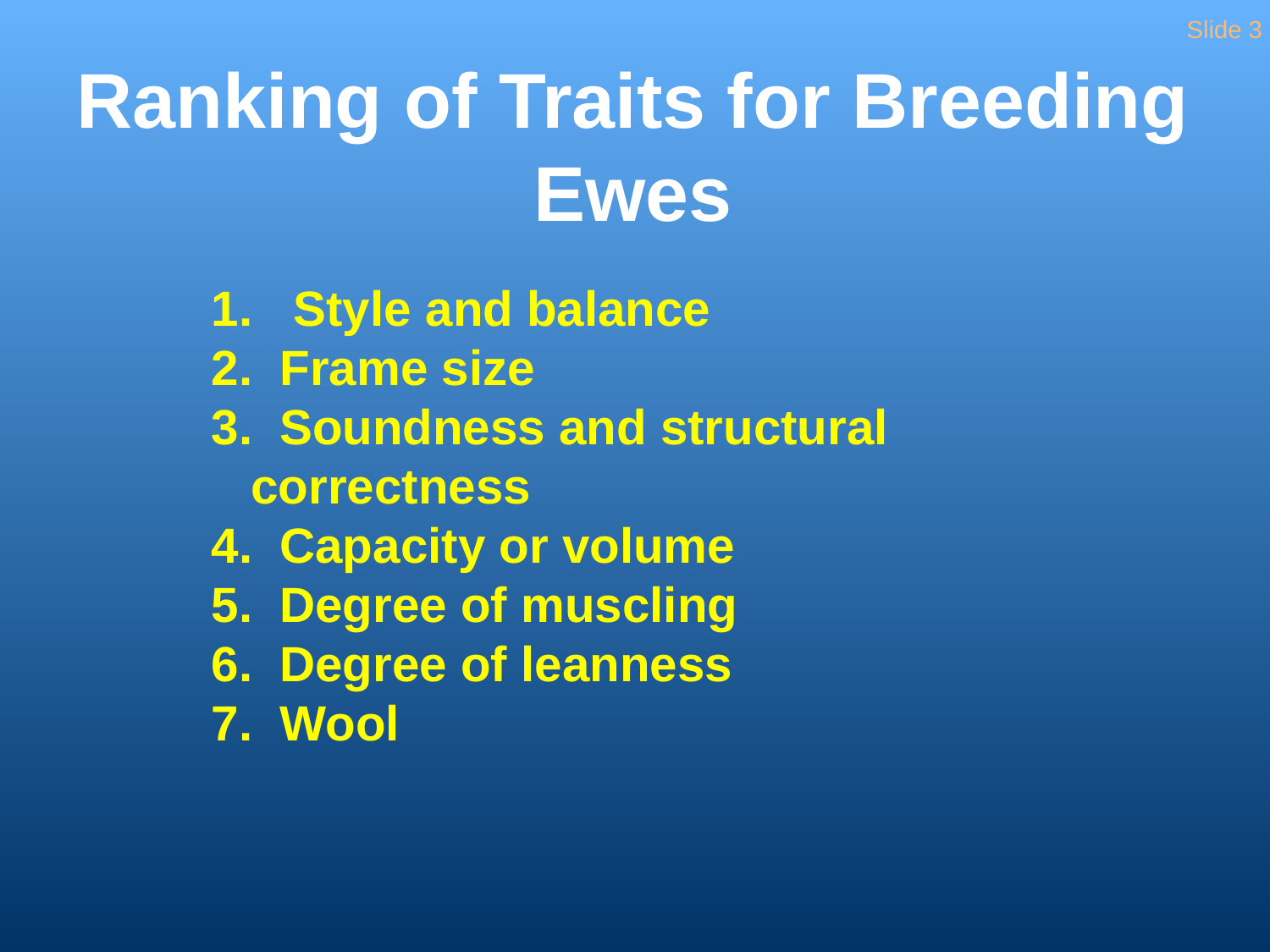

Slide 3
# Ranking of Traits for Breeding Ewes
1.   Style and balance
2.  Frame size
3.  Soundness and structural correctness
4.  Capacity or volume
5.  Degree of muscling
6.  Degree of leanness
7.  Wool